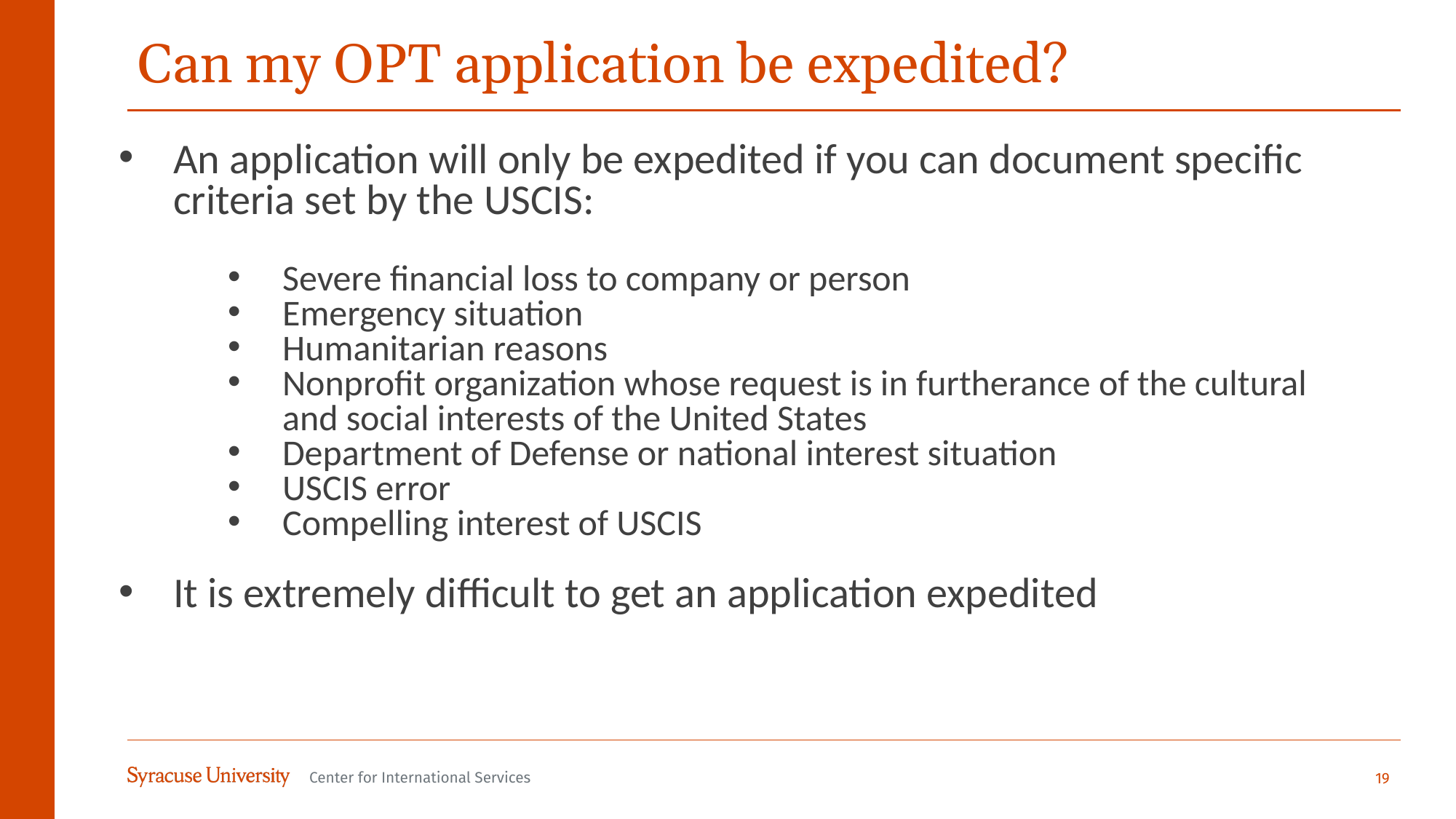

# Can my OPT application be expedited?
An application will only be expedited if you can document specific criteria set by the USCIS:

Severe financial loss to company or person
Emergency situation
Humanitarian reasons
Nonprofit organization whose request is in furtherance of the cultural and social interests of the United States
Department of Defense or national interest situation
USCIS error
Compelling interest of USCIS

It is extremely difficult to get an application expedited

19
Center for International Services